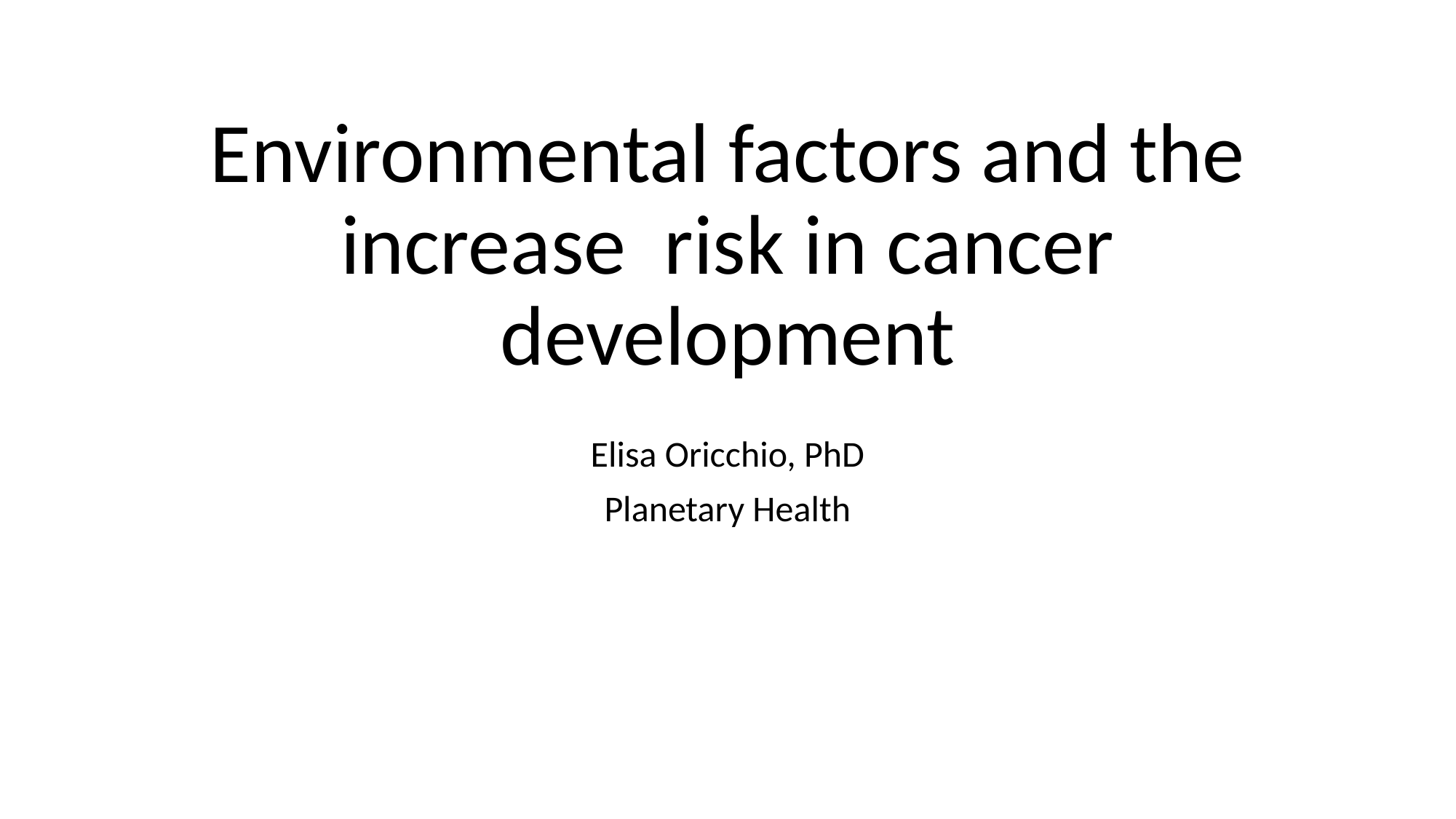

# Environmental factors and the increase  risk in cancer development
Elisa Oricchio, PhD
Planetary Health